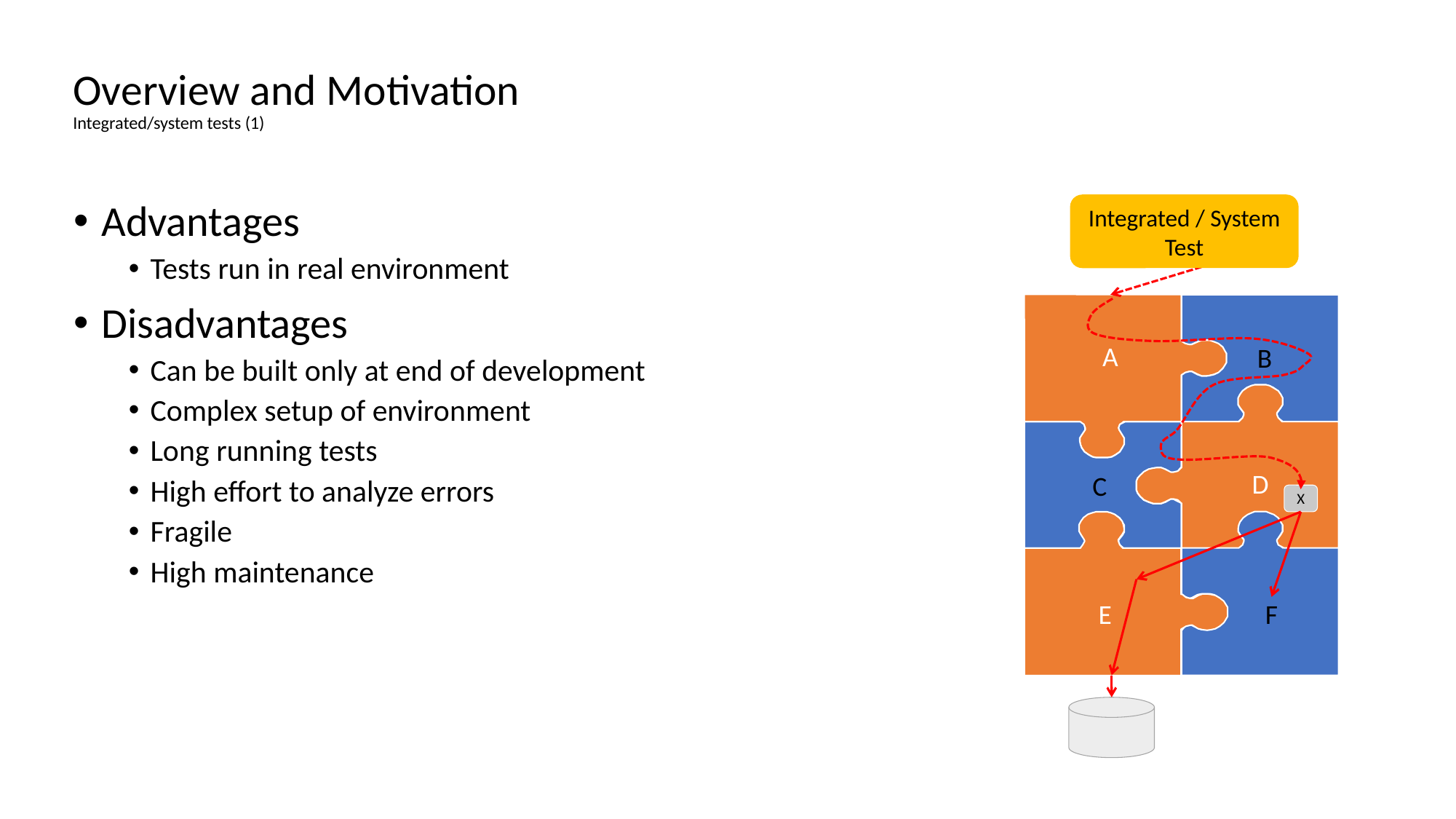

# Overview and Motivation Integrated/system tests (1)
Integrated / System Test
Advantages
Tests run in real environment
Disadvantages
Can be built only at end of development
Complex setup of environment
Long running tests
High effort to analyze errors
Fragile
High maintenance

B

A

ATDD

D
C

X

E
F